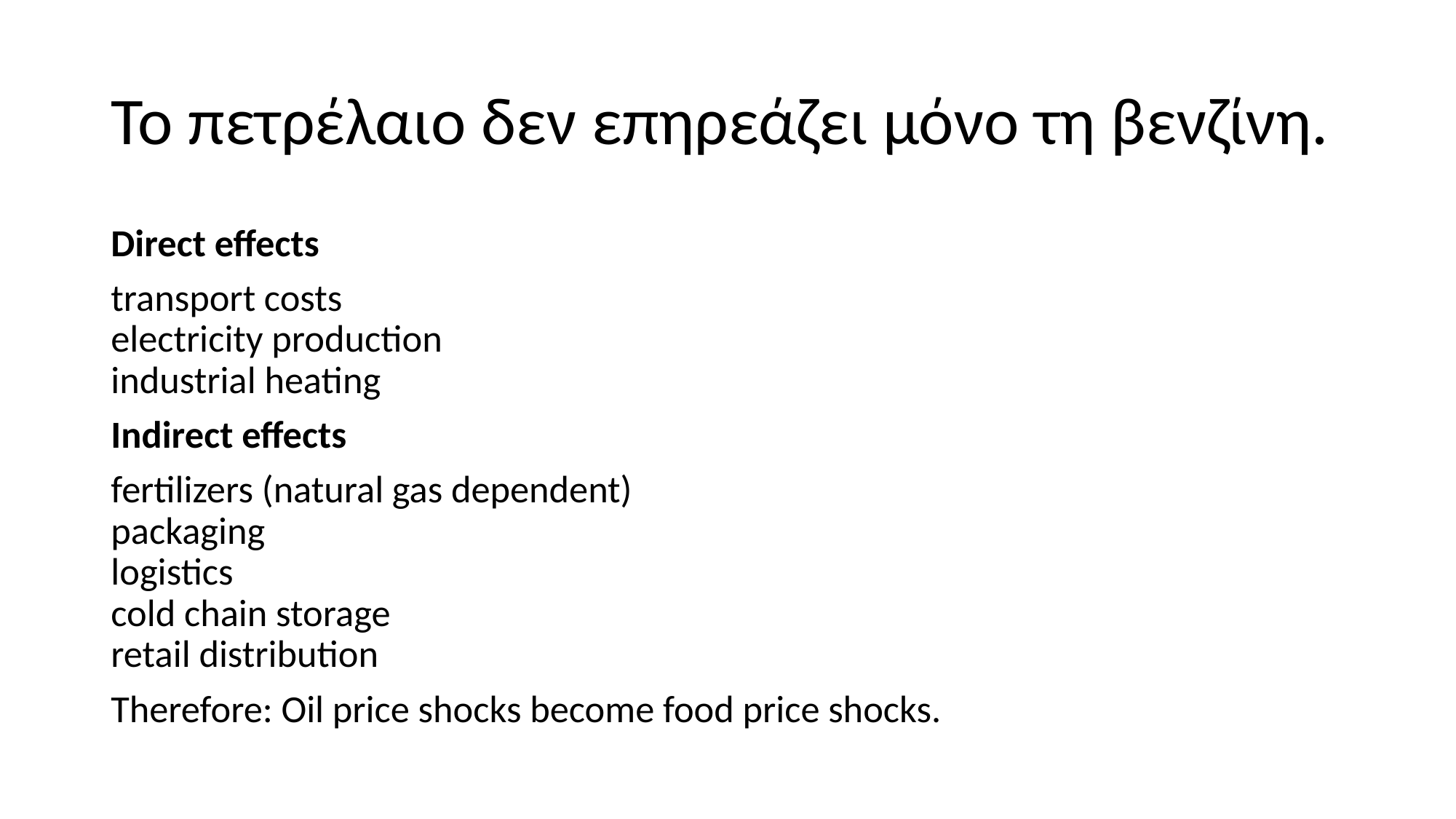

# Το πετρέλαιο δεν επηρεάζει μόνο τη βενζίνη.
Direct effects
transport costs
electricity production
industrial heating
Indirect effects
fertilizers (natural gas dependent)
packaging
logistics
cold chain storage
retail distribution
Therefore: Oil price shocks become food price shocks.